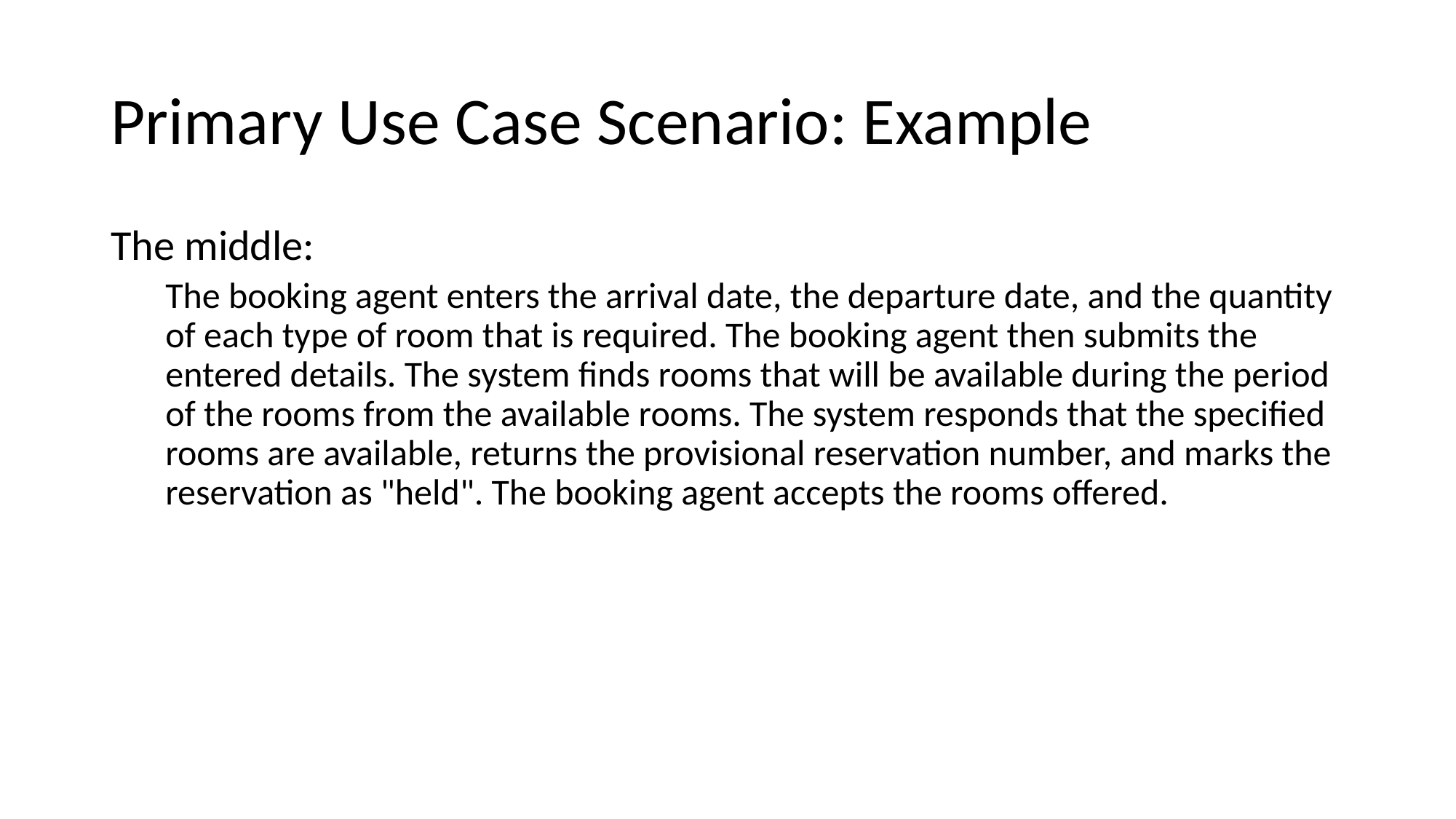

# Primary Use Case Scenario: Example
The middle:
The booking agent enters the arrival date, the departure date, and the quantity of each type of room that is required. The booking agent then submits the entered details. The system finds rooms that will be available during the period of the rooms from the available rooms. The system responds that the specified rooms are available, returns the provisional reservation number, and marks the reservation as "held". The booking agent accepts the rooms offered.